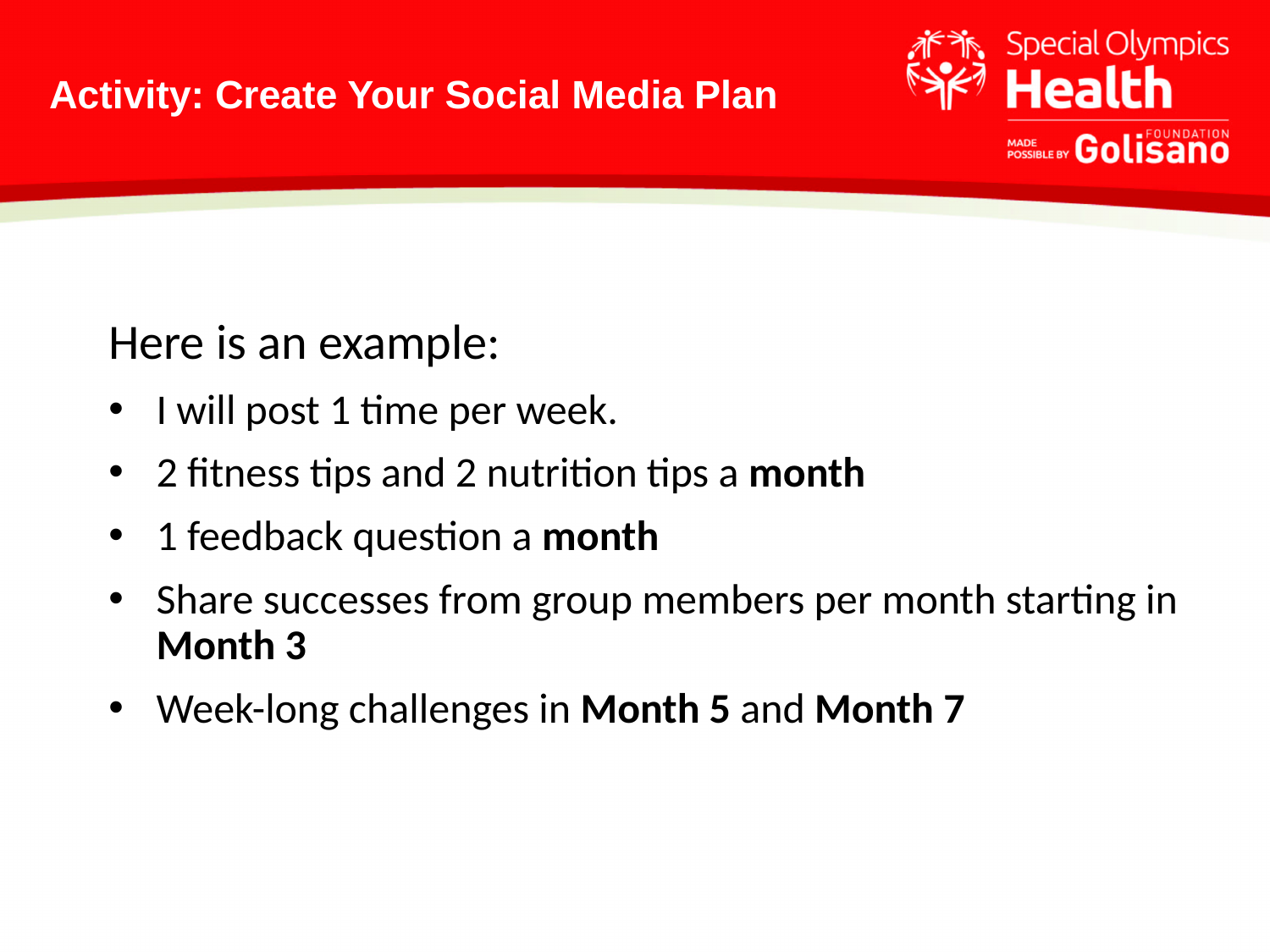

# Activity: Create Your Social Media Plan
Here is an example:
I will post 1 time per week.
2 fitness tips and 2 nutrition tips a month
1 feedback question a month
Share successes from group members per month starting in Month 3
Week-long challenges in Month 5 and Month 7